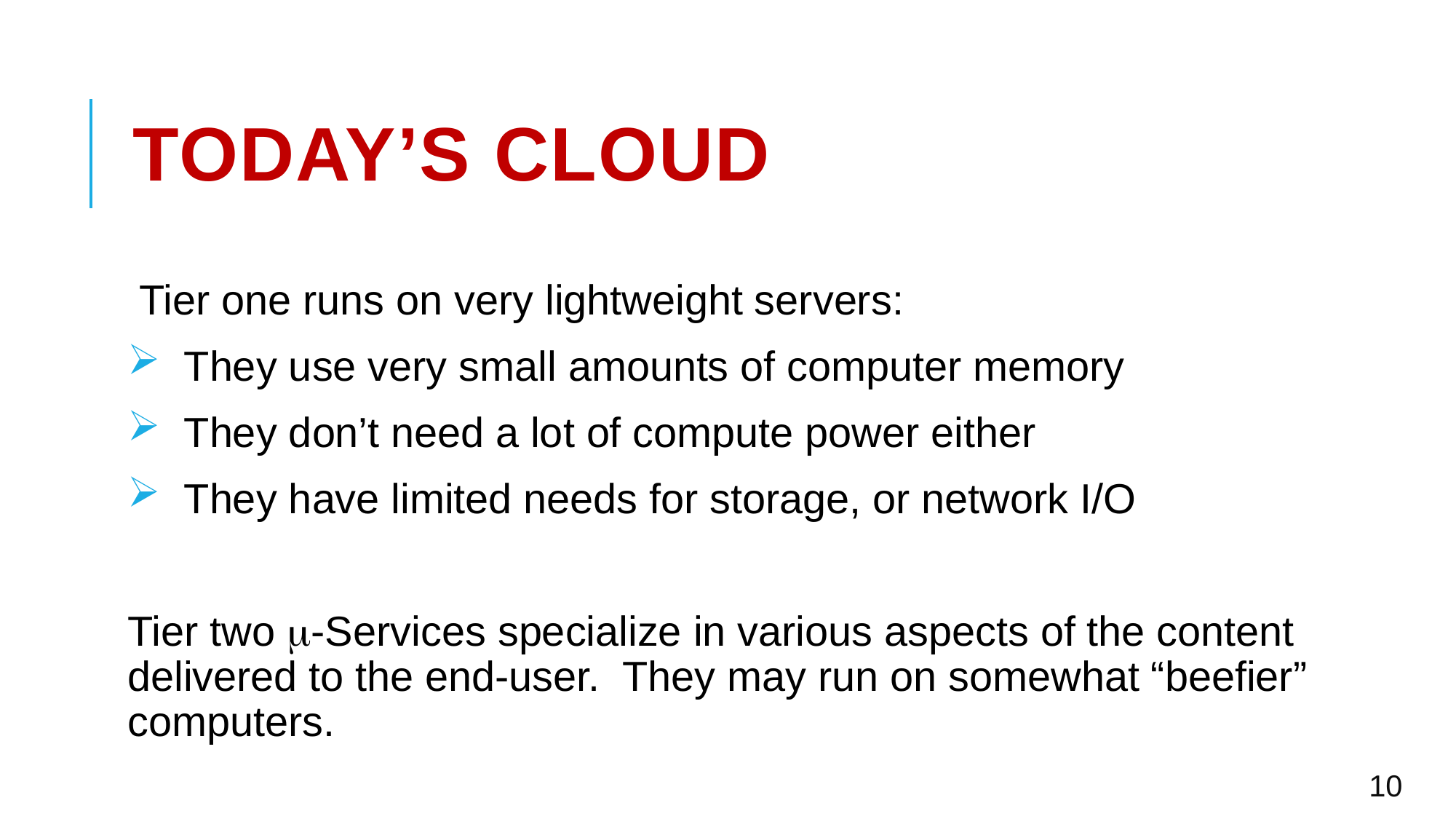

# Today’s Cloud
Tier one runs on very lightweight servers:
  They use very small amounts of computer memory
  They don’t need a lot of compute power either
  They have limited needs for storage, or network I/O

Tier two μ-Services specialize in various aspects of the content delivered to the end-user.  They may run on somewhat “beefier” computers.
10